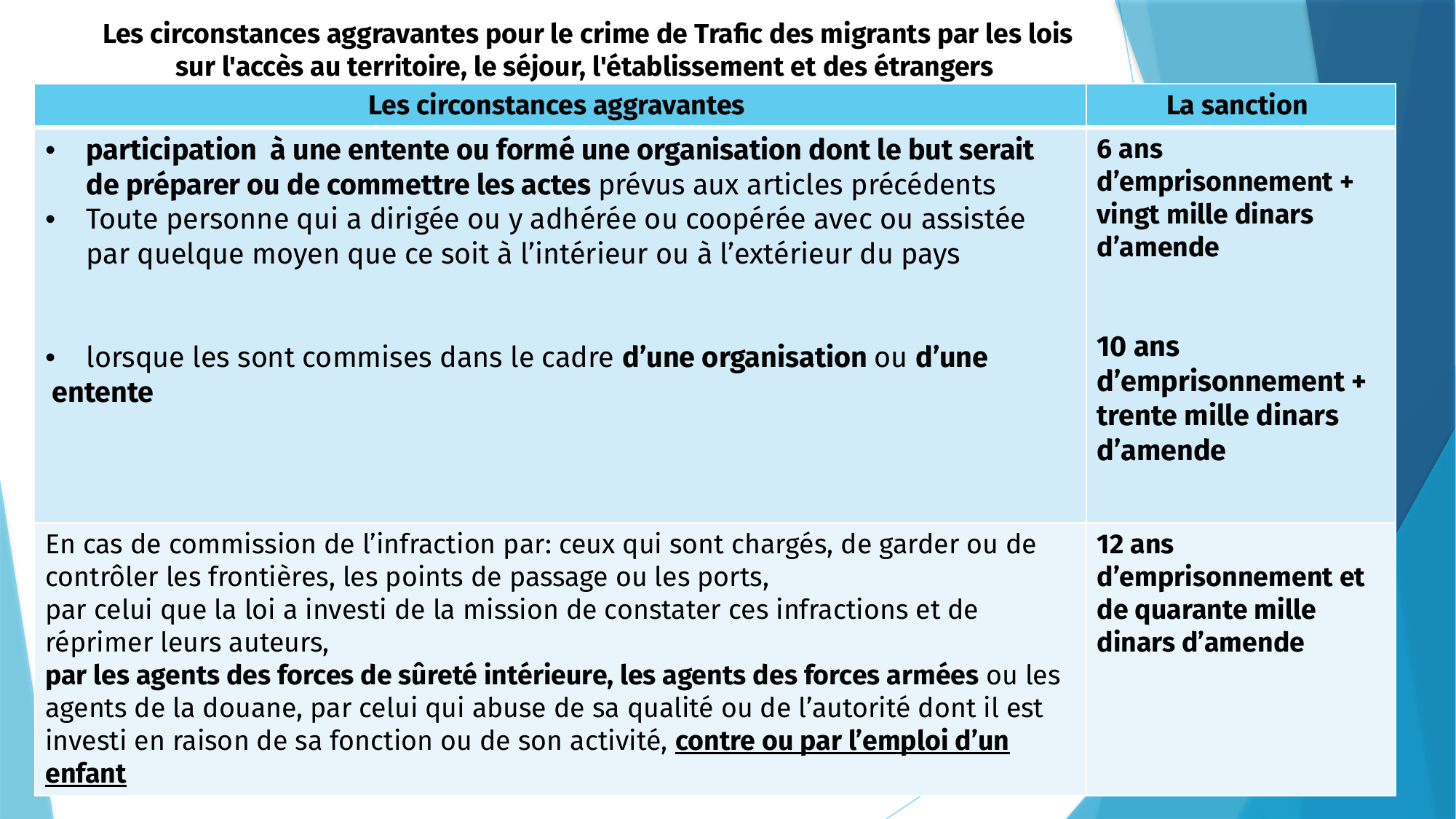

# Les circonstances aggravantes pour le crime de Trafic des migrants par les lois sur l'accès au territoire, le séjour, l'établissement et des étrangers
| Les circonstances aggravantes | La sanction |
| --- | --- |
| participation à une entente ou formé une organisation dont le but serait de préparer ou de commettre les actes prévus aux articles précédents Toute personne qui a dirigée ou y adhérée ou coopérée avec ou assistée par quelque moyen que ce soit à l’intérieur ou à l’extérieur du pays lorsque les sont commises dans le cadre d’une organisation ou d’une entente | 6 ans d’emprisonnement + vingt mille dinars d’amende 10 ans d’emprisonnement + trente mille dinars d’amende |
| En cas de commission de l’infraction par: ceux qui sont chargés, de garder ou de contrôler les frontières, les points de passage ou les ports, par celui que la loi a investi de la mission de constater ces infractions et de réprimer leurs auteurs, par les agents des forces de sûreté intérieure, les agents des forces armées ou les agents de la douane, par celui qui abuse de sa qualité ou de l’autorité dont il est investi en raison de sa fonction ou de son activité, contre ou par l’emploi d’un enfant | 12 ans d’emprisonnement et de quarante mille dinars d’amende |